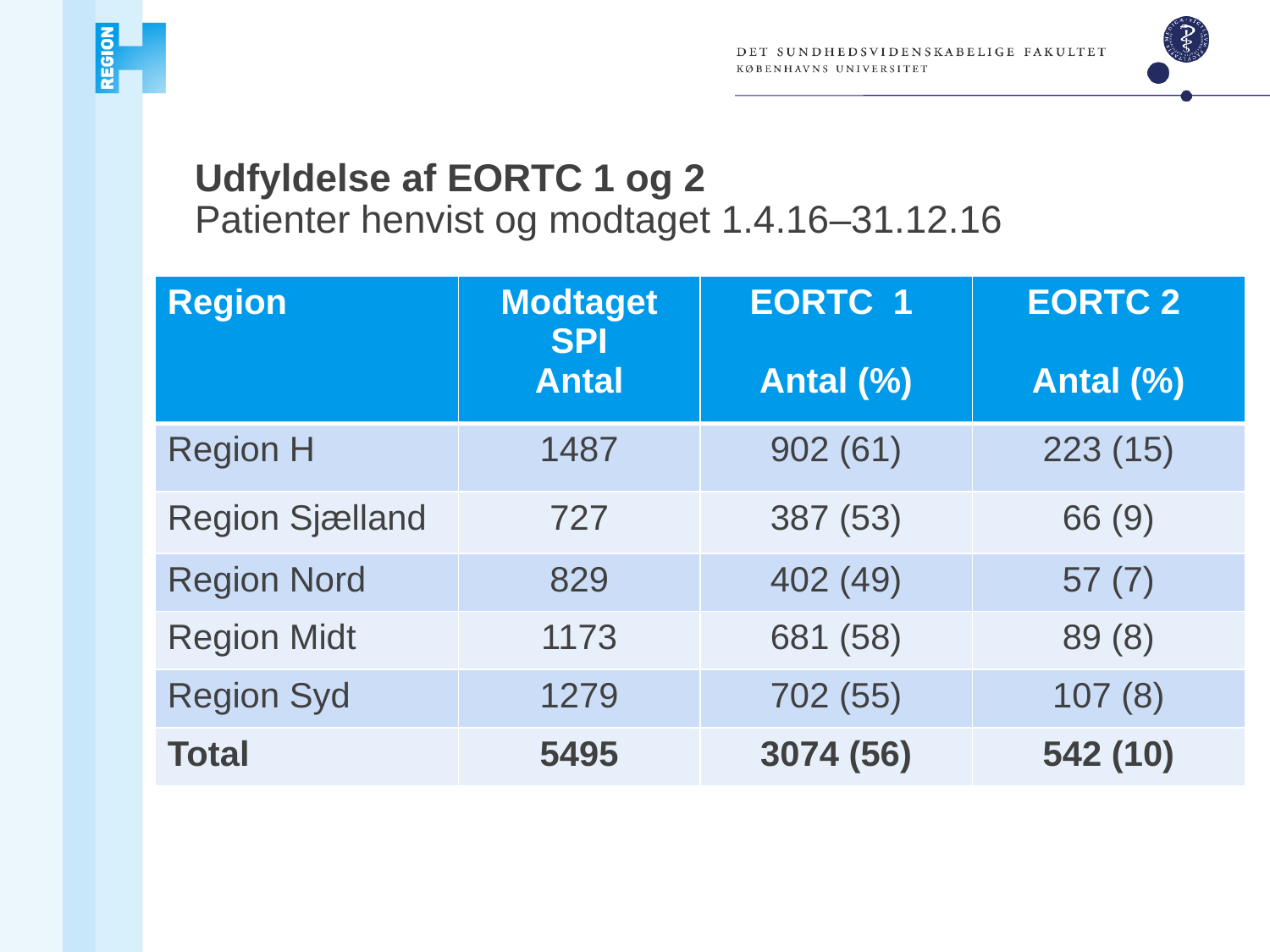

# Udfyldelse af EORTC 1 og 2 Patienter henvist og modtaget 1.4.16–31.12.16
| Region | Modtaget SPI Antal | EORTC 1 Antal (%) | EORTC 2 Antal (%) |
| --- | --- | --- | --- |
| Region H | 1487 | 902 (61) | 223 (15) |
| Region Sjælland | 727 | 387 (53) | 66 (9) |
| Region Nord | 829 | 402 (49) | 57 (7) |
| Region Midt | 1173 | 681 (58) | 89 (8) |
| Region Syd | 1279 | 702 (55) | 107 (8) |
| Total | 5495 | 3074 (56) | 542 (10) |